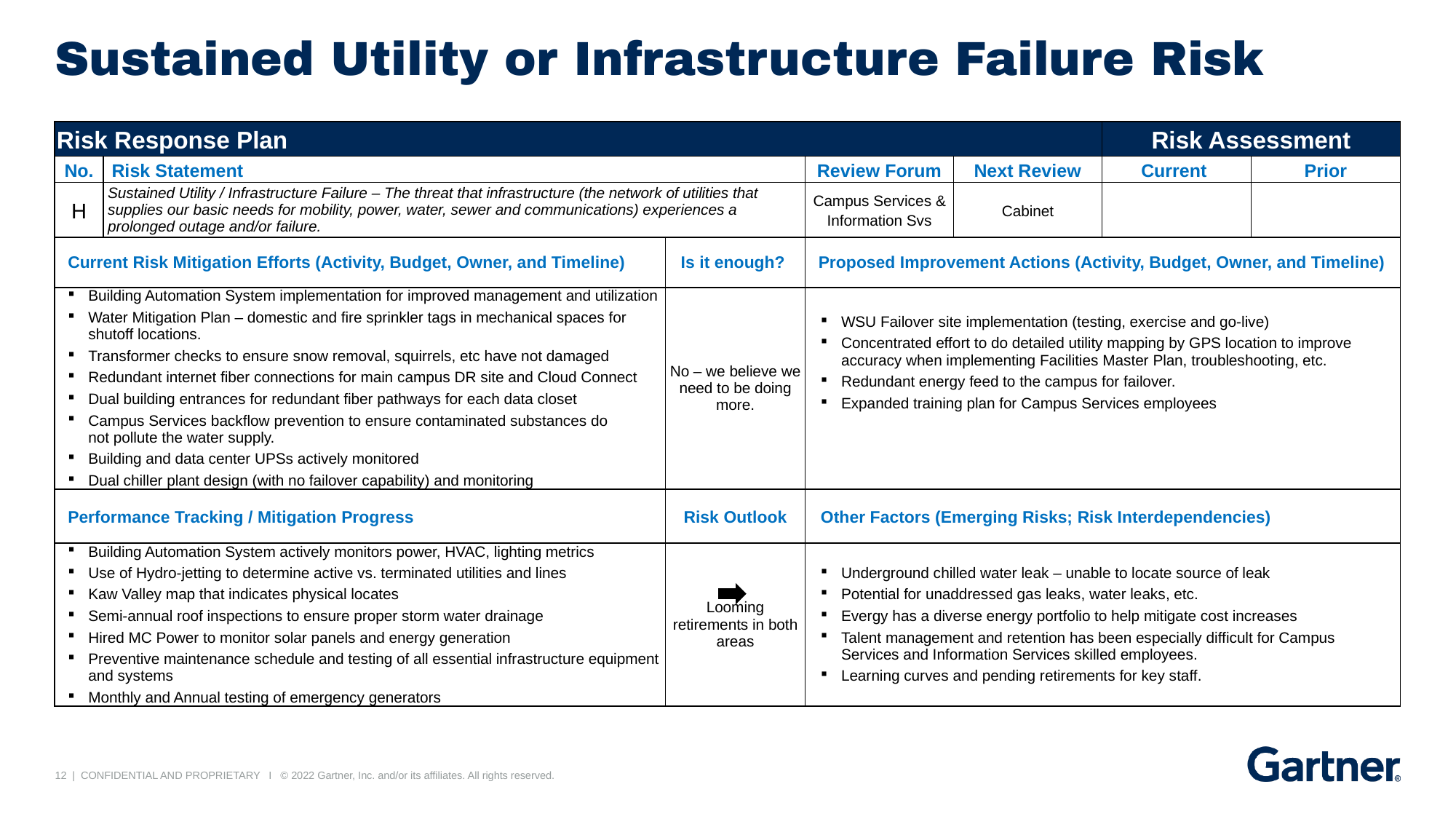

# Sustained Utility or Infrastructure Failure Risk
| Risk Response Plan |  |  |  |  | Risk Assessment |  |
| --- | --- | --- | --- | --- | --- | --- |
| No. | Risk Statement |  | Review Forum | Next Review | Current | Prior |
| H | Sustained Utility / Infrastructure Failure – The threat that infrastructure (the network of utilities that supplies our basic needs for mobility, power, water, sewer and communications) experiences a prolonged outage and/or failure. |  | Campus Services & Information Svs | Cabinet |  |  |
| Current Risk Mitigation Efforts (Activity, Budget, Owner, and Timeline) |  | Is it enough? | Proposed Improvement Actions (Activity, Budget, Owner, and Timeline) |  |  |  |
| Building Automation System implementation for improved management and utilization Water Mitigation Plan – domestic and fire sprinkler tags in mechanical spaces for shutoff locations. Transformer checks to ensure snow removal, squirrels, etc have not damaged  Redundant internet fiber connections for main campus DR site and Cloud Connect Dual building entrances for redundant fiber pathways for each data closet Campus Services backflow prevention to ensure contaminated substances do not pollute the water supply. Building and data center UPSs actively monitored Dual chiller plant design (with no failover capability) and monitoring |  | No – we believe we need to be doing more. | WSU Failover site implementation (testing, exercise and go-live) Concentrated effort to do detailed utility mapping by GPS location to improve accuracy when implementing Facilities Master Plan, troubleshooting, etc. Redundant energy feed to the campus for failover. Expanded training plan for Campus Services employees |  |  |  |
| Performance Tracking / Mitigation Progress |  | Risk Outlook | Other Factors (Emerging Risks; Risk Interdependencies) |  |  |  |
| Building Automation System actively monitors power, HVAC, lighting metrics Use of Hydro-jetting to determine active vs. terminated utilities and lines Kaw Valley map that indicates physical locates Semi-annual roof inspections to ensure proper storm water drainage Hired MC Power to monitor solar panels and energy generation Preventive maintenance schedule and testing of all essential infrastructure equipment and systems Monthly and Annual testing of emergency generators |  | Looming retirements in both areas | Underground chilled water leak – unable to locate source of leak Potential for unaddressed gas leaks, water leaks, etc. Evergy has a diverse energy portfolio to help mitigate cost increases Talent management and retention has been especially difficult for Campus Services and Information Services skilled employees. Learning curves and pending retirements for key staff. |  |  |  |